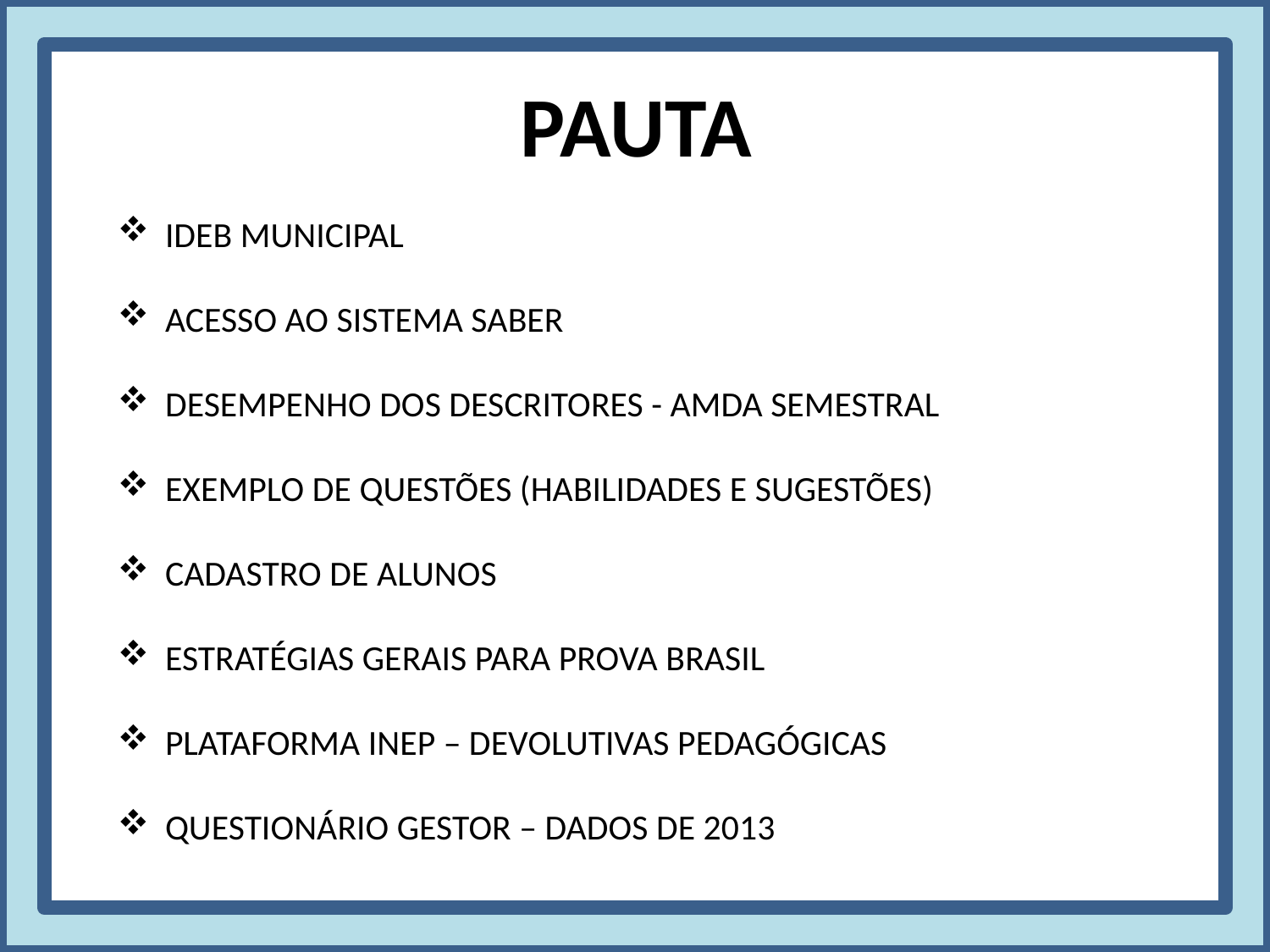

PAUTA
IDEB MUNICIPAL

ACESSO AO SISTEMA SABER

DESEMPENHO DOS DESCRITORES - AMDA SEMESTRAL

EXEMPLO DE QUESTÕES (HABILIDADES E SUGESTÕES)

CADASTRO DE ALUNOS

ESTRATÉGIAS GERAIS PARA PROVA BRASIL

PLATAFORMA INEP – DEVOLUTIVAS PEDAGÓGICAS

QUESTIONÁRIO GESTOR – DADOS DE 2013